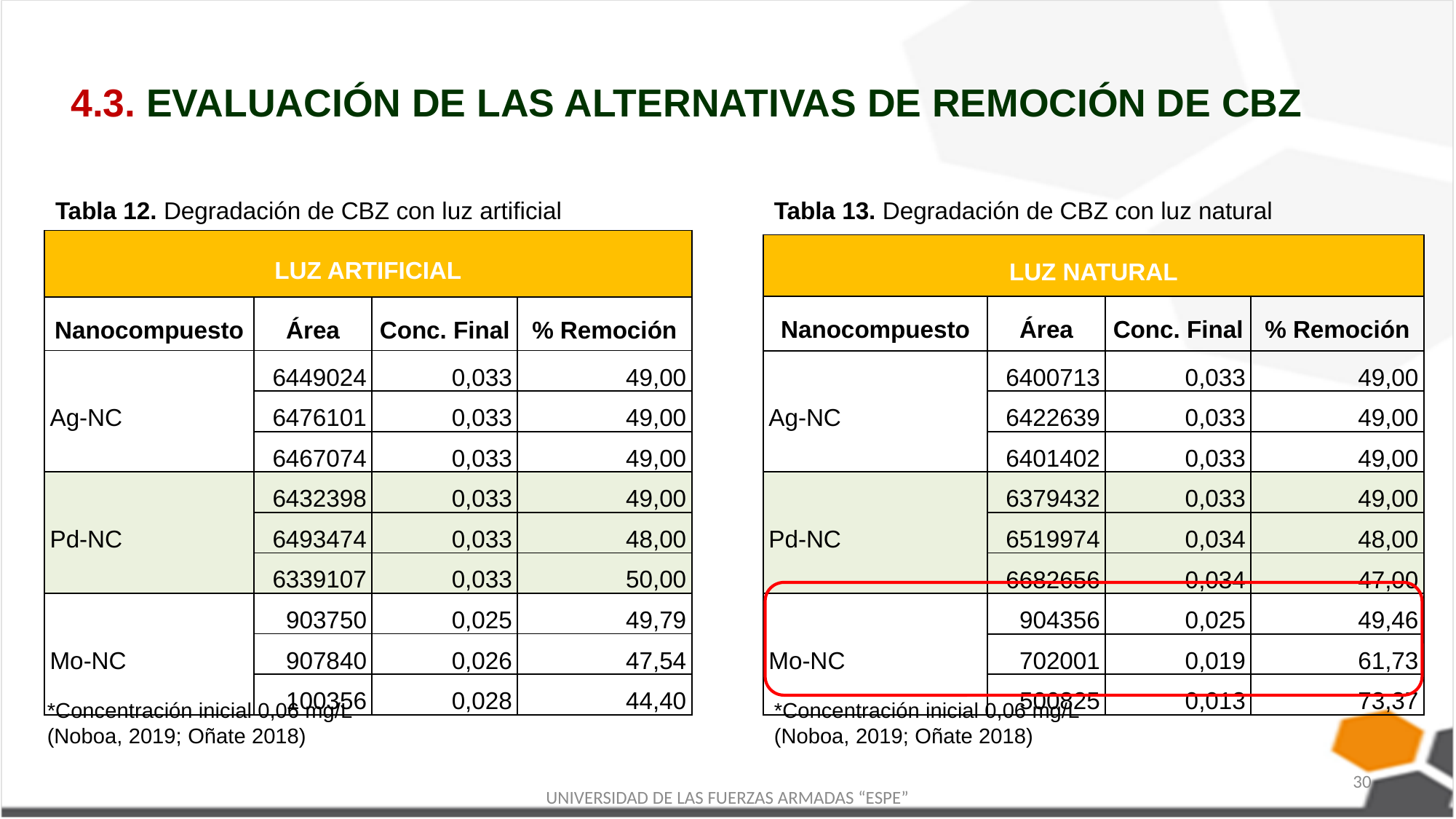

4.3. EVALUACIÓN DE LAS ALTERNATIVAS DE REMOCIÓN DE CBZ
Tabla 12. Degradación de CBZ con luz artificial
Tabla 13. Degradación de CBZ con luz natural
| LUZ ARTIFICIAL |  |  |  |
| --- | --- | --- | --- |
| Nanocompuesto | Área | Conc. Final | % Remoción |
| Ag-NC | 6449024 | 0,033 | 49,00 |
|  | 6476101 | 0,033 | 49,00 |
|  | 6467074 | 0,033 | 49,00 |
| Pd-NC | 6432398 | 0,033 | 49,00 |
|  | 6493474 | 0,033 | 48,00 |
|  | 6339107 | 0,033 | 50,00 |
| Mo-NC | 903750 | 0,025 | 49,79 |
|  | 907840 | 0,026 | 47,54 |
|  | 100356 | 0,028 | 44,40 |
| LUZ NATURAL |  |  |  |
| --- | --- | --- | --- |
| Nanocompuesto | Área | Conc. Final | % Remoción |
| Ag-NC | 6400713 | 0,033 | 49,00 |
|  | 6422639 | 0,033 | 49,00 |
|  | 6401402 | 0,033 | 49,00 |
| Pd-NC | 6379432 | 0,033 | 49,00 |
|  | 6519974 | 0,034 | 48,00 |
|  | 6682656 | 0,034 | 47,00 |
| Mo-NC | 904356 | 0,025 | 49,46 |
|  | 702001 | 0,019 | 61,73 |
|  | 500825 | 0,013 | 73,37 |

*Concentración inicial 0,06 mg/L
(Noboa, 2019; Oñate 2018)
*Concentración inicial 0,06 mg/L
(Noboa, 2019; Oñate 2018)
30
UNIVERSIDAD DE LAS FUERZAS ARMADAS “ESPE”